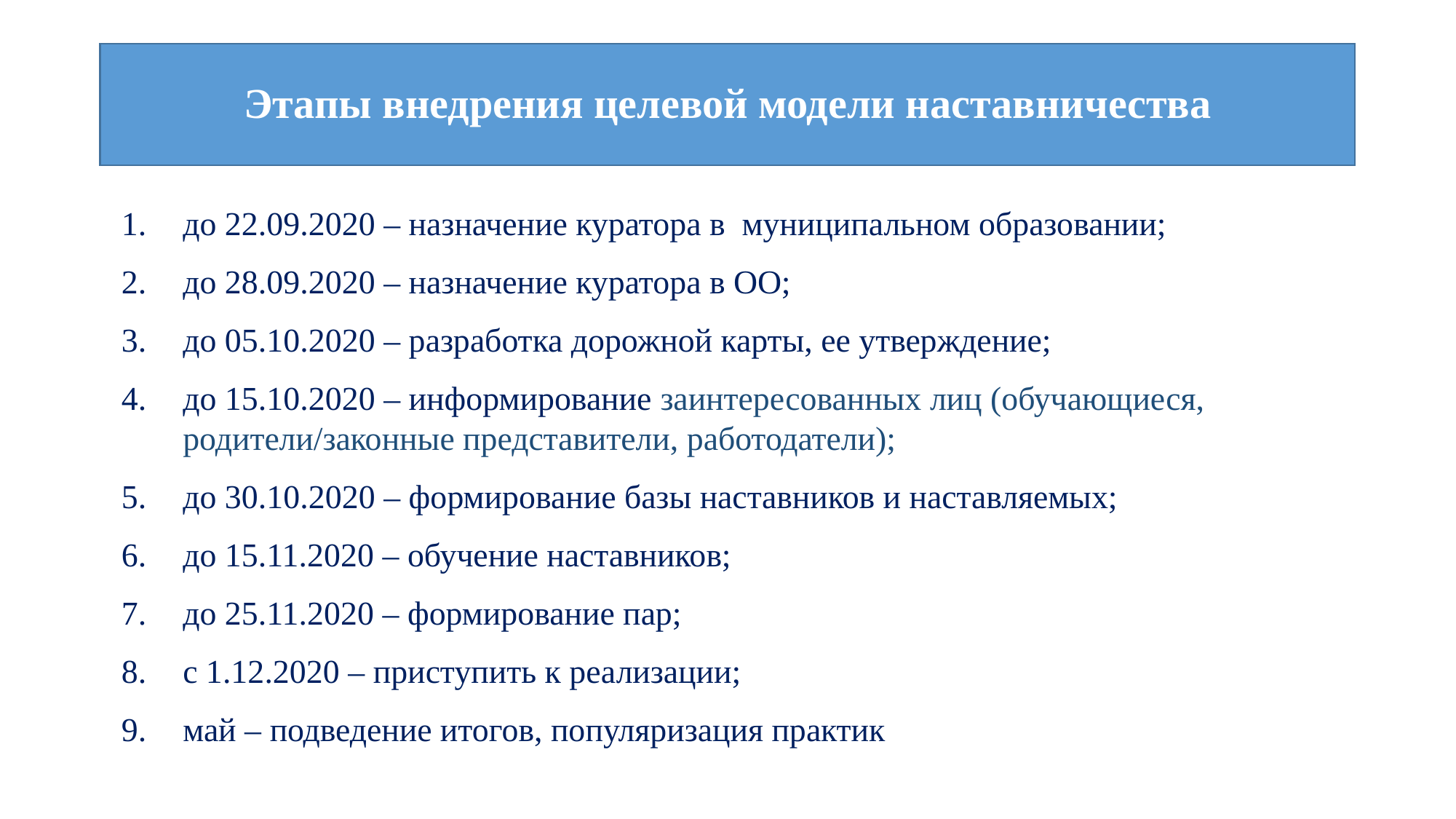

# Этапы внедрения целевой модели наставничества
до 22.09.2020 – назначение куратора в  муниципальном образовании;
до 28.09.2020 – назначение куратора в ОО;
до 05.10.2020 – разработка дорожной карты, ее утверждение;
до 15.10.2020 – информирование заинтересованных лиц (обучающиеся, родители/законные представители, работодатели);
до 30.10.2020 – формирование базы наставников и наставляемых;
до 15.11.2020 – обучение наставников;
до 25.11.2020 – формирование пар;
с 1.12.2020 – приступить к реализации;
май – подведение итогов, популяризация практик